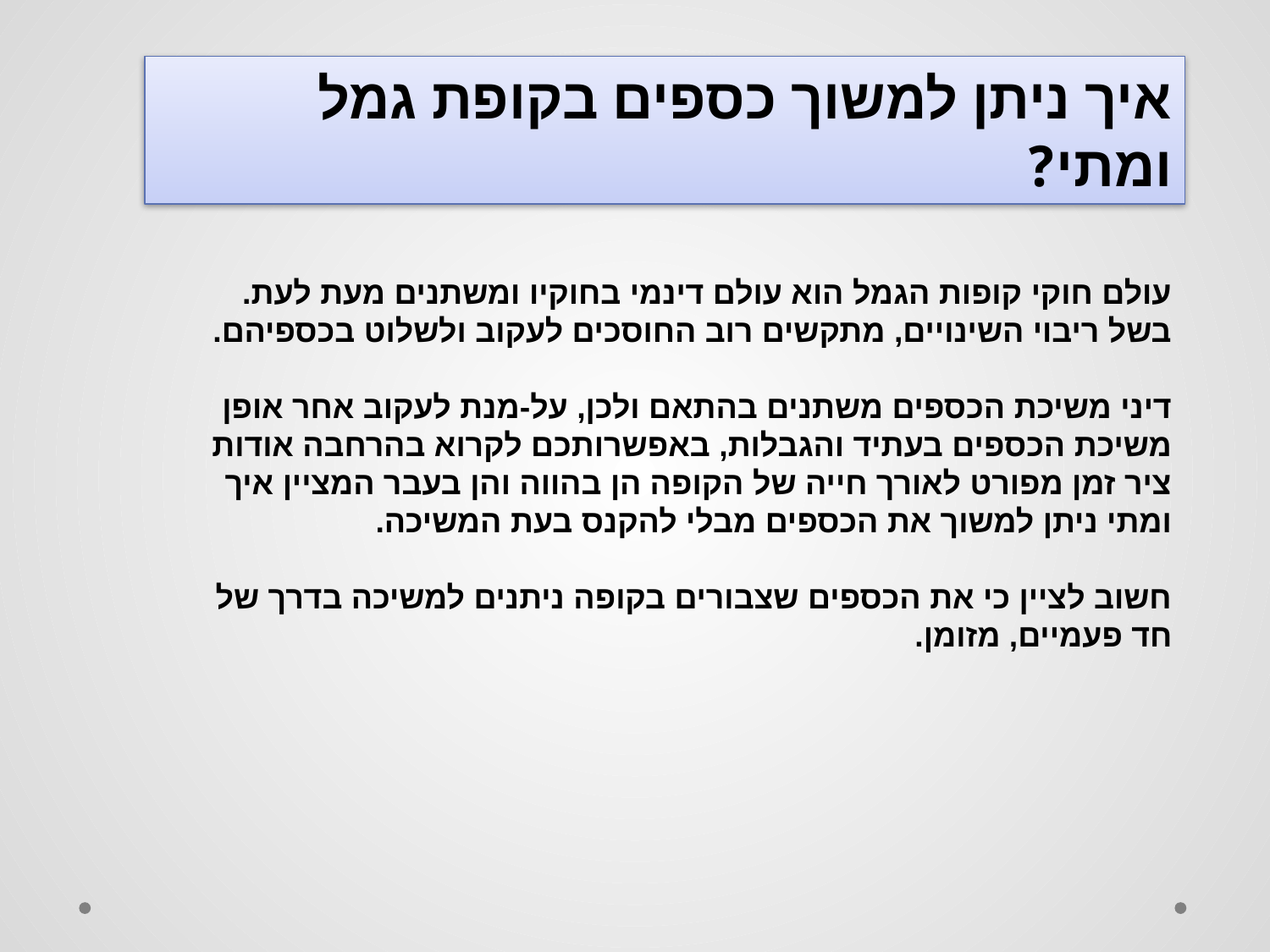

איך ניתן למשוך כספים בקופת גמל ומתי?
עולם חוקי קופות הגמל הוא עולם דינמי בחוקיו ומשתנים מעת לעת. בשל ריבוי השינויים, מתקשים רוב החוסכים לעקוב ולשלוט בכספיהם.
   
דיני משיכת הכספים משתנים בהתאם ולכן, על-מנת לעקוב אחר אופן משיכת הכספים בעתיד והגבלות, באפשרותכם לקרוא בהרחבה אודות ציר זמן מפורט לאורך חייה של הקופה הן בהווה והן בעבר המציין איך ומתי ניתן למשוך את הכספים מבלי להקנס בעת המשיכה.
   
חשוב לציין כי את הכספים שצבורים בקופה ניתנים למשיכה בדרך של חד פעמיים, מזומן.